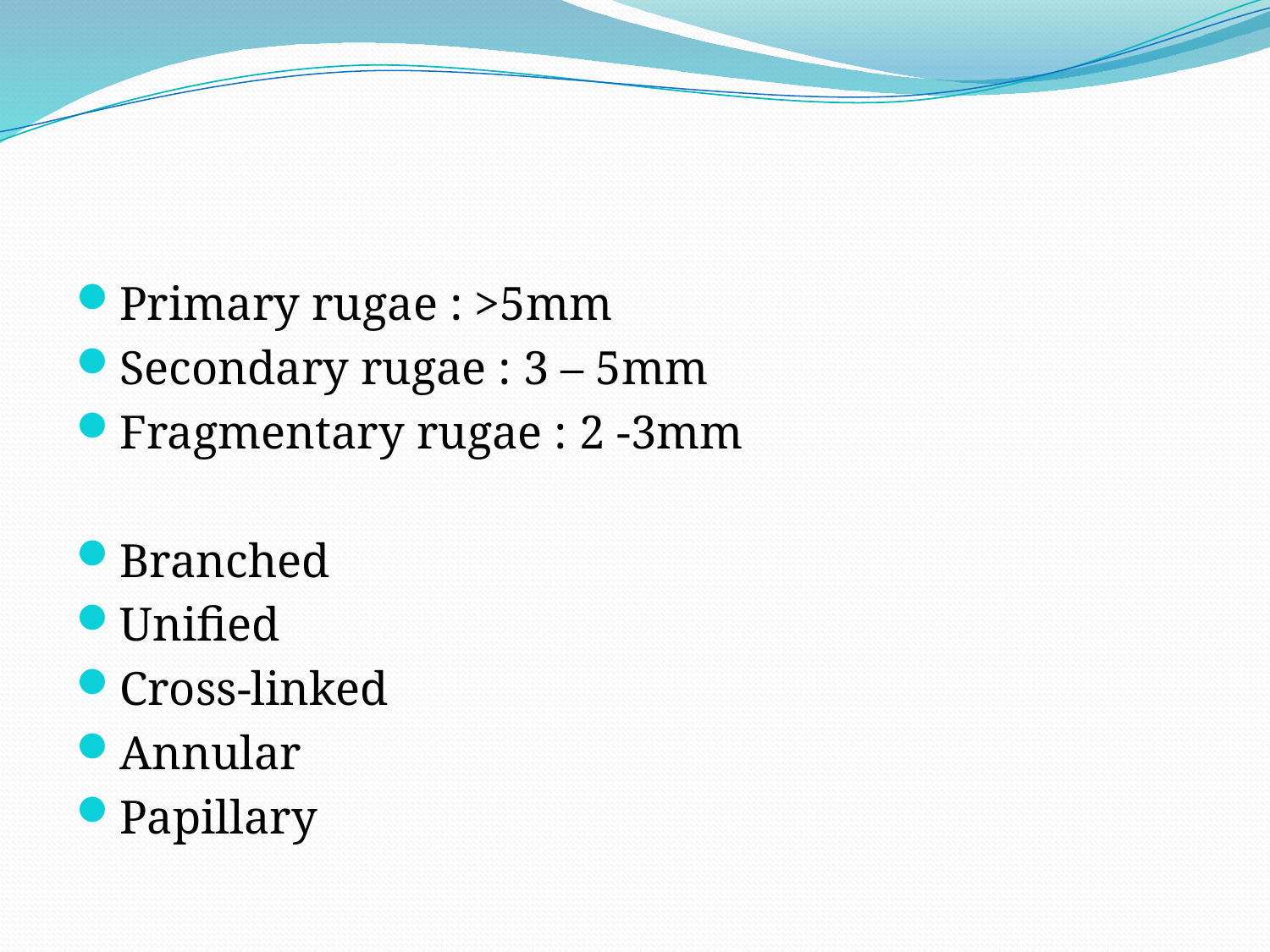

#
Primary rugae : >5mm
Secondary rugae : 3 – 5mm
Fragmentary rugae : 2 -3mm

Branched
Unified
Cross-linked
Annular
Papillary